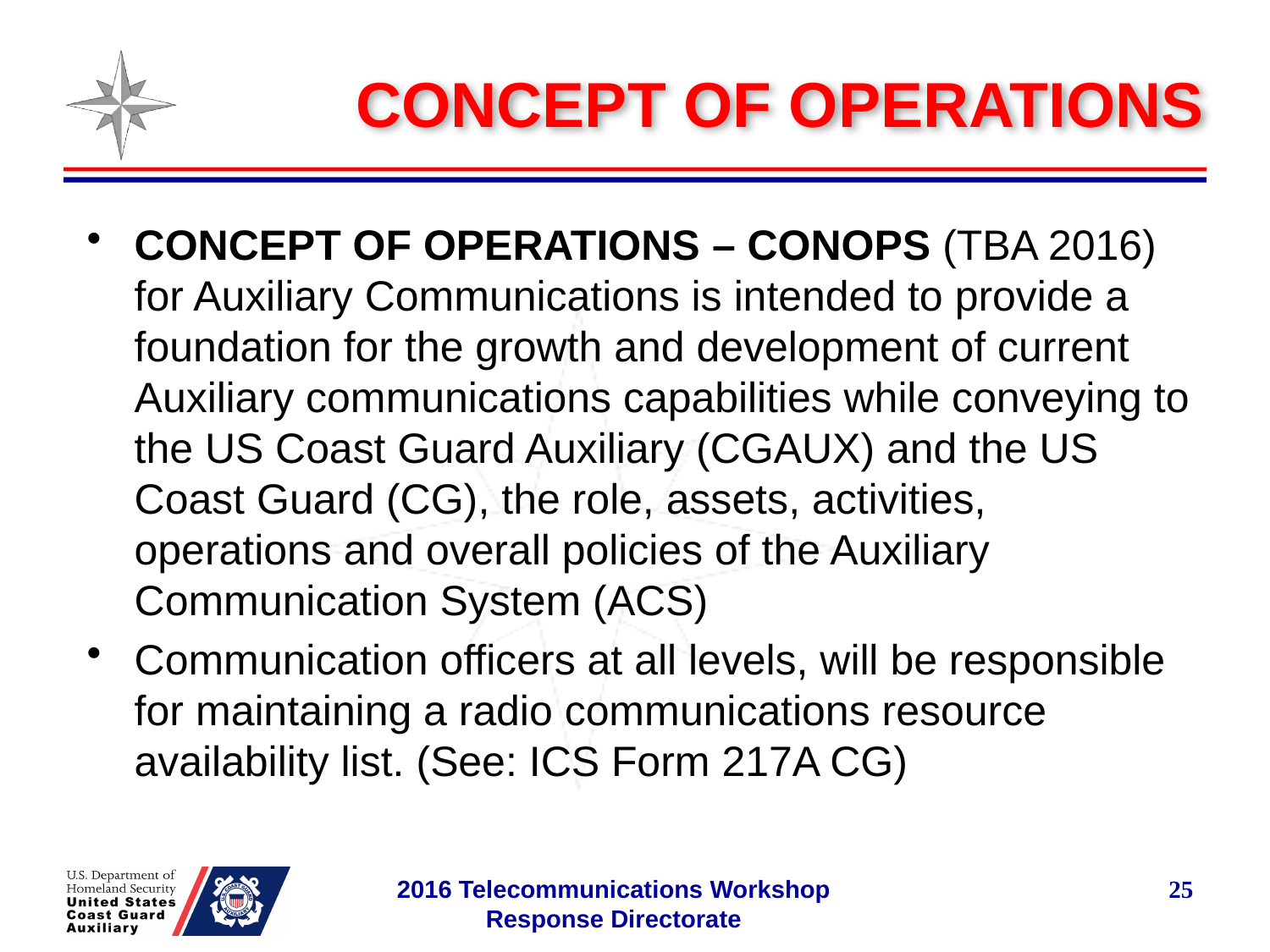

# CONCEPT OF OPERATIONS
CONCEPT OF OPERATIONS – CONOPS (TBA 2016) for Auxiliary Communications is intended to provide a foundation for the growth and development of current Auxiliary communications capabilities while conveying to the US Coast Guard Auxiliary (CGAUX) and the US Coast Guard (CG), the role, assets, activities, operations and overall policies of the Auxiliary Communication System (ACS)
Communication officers at all levels, will be responsible for maintaining a radio communications resource availability list. (See: ICS Form 217A CG)

25
2016 Telecommunications Workshop
Response Directorate